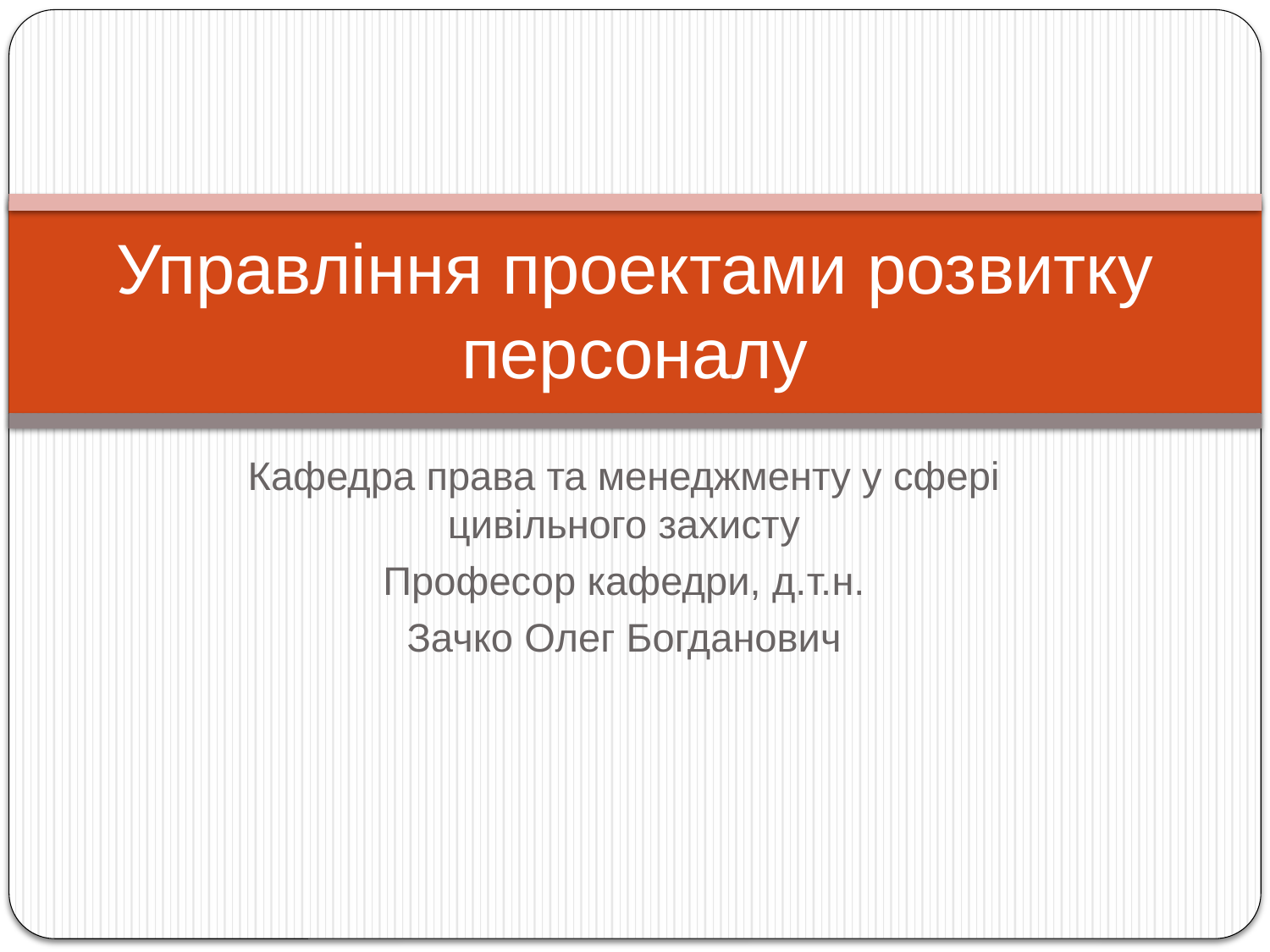

# Управління проектами розвитку персоналу
Кафедра права та менеджменту у сфері цивільного захисту
Професор кафедри, д.т.н.
Зачко Олег Богданович